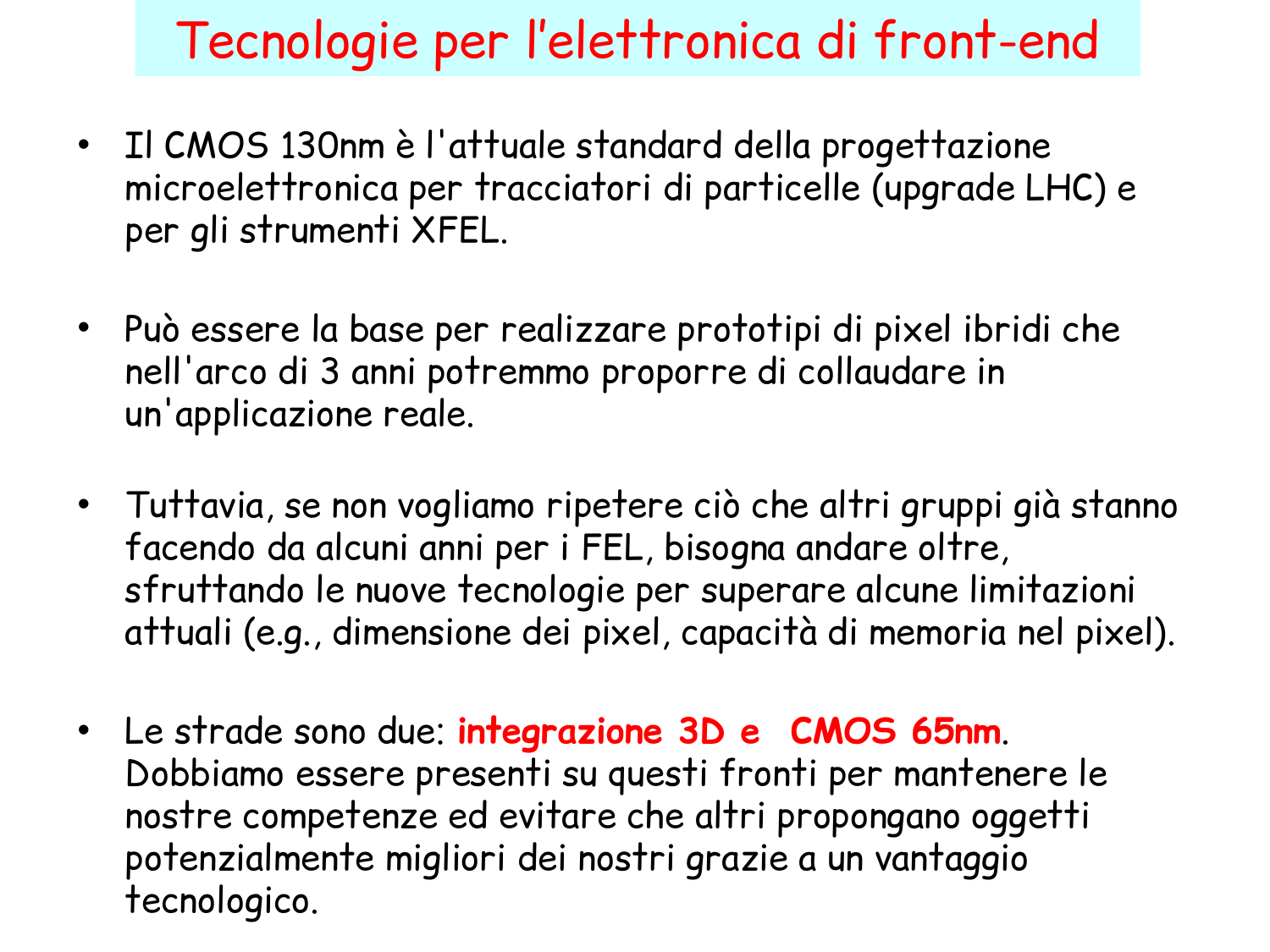

Tecnologie per l’elettronica di front-end
Il CMOS 130nm è l'attuale standard della progettazione microelettronica per tracciatori di particelle (upgrade LHC) e per gli strumenti XFEL.

Può essere la base per realizzare prototipi di pixel ibridi che nell'arco di 3 anni potremmo proporre di collaudare in un'applicazione reale.
Tuttavia, se non vogliamo ripetere ciò che altri gruppi già stanno facendo da alcuni anni per i FEL, bisogna andare oltre, sfruttando le nuove tecnologie per superare alcune limitazioni attuali (e.g., dimensione dei pixel, capacità di memoria nel pixel).

Le strade sono due: integrazione 3D e  CMOS 65nm.       Dobbiamo essere presenti su questi fronti per mantenere le nostre competenze ed evitare che altri propongano oggetti potenzialmente migliori dei nostri grazie a un vantaggio tecnologico.